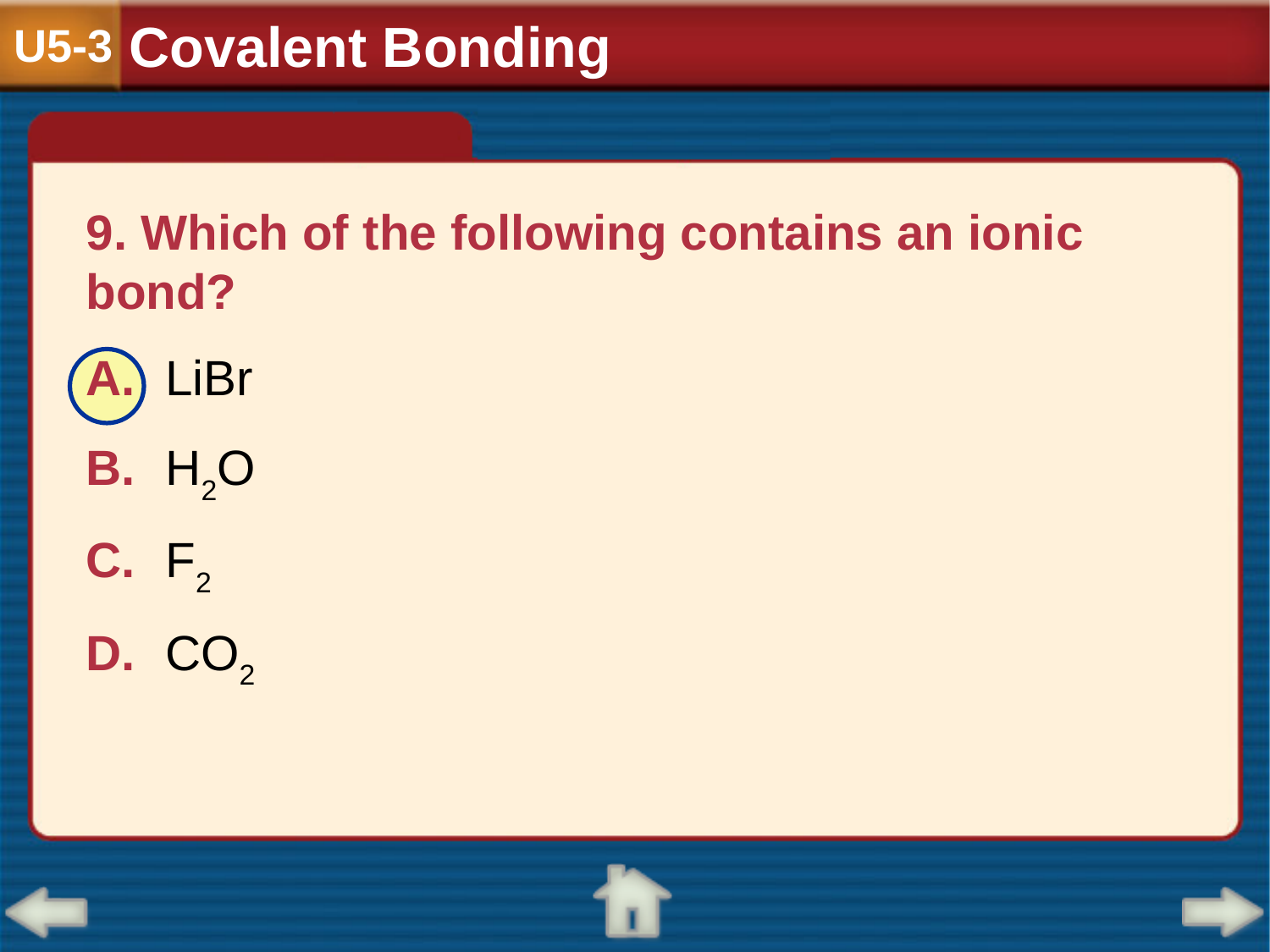

Covalent Bonding
U5-3
9. Which of the following contains an ionic bond?
A.	LiBr
B.	H2O
C.	F2
D.	CO2